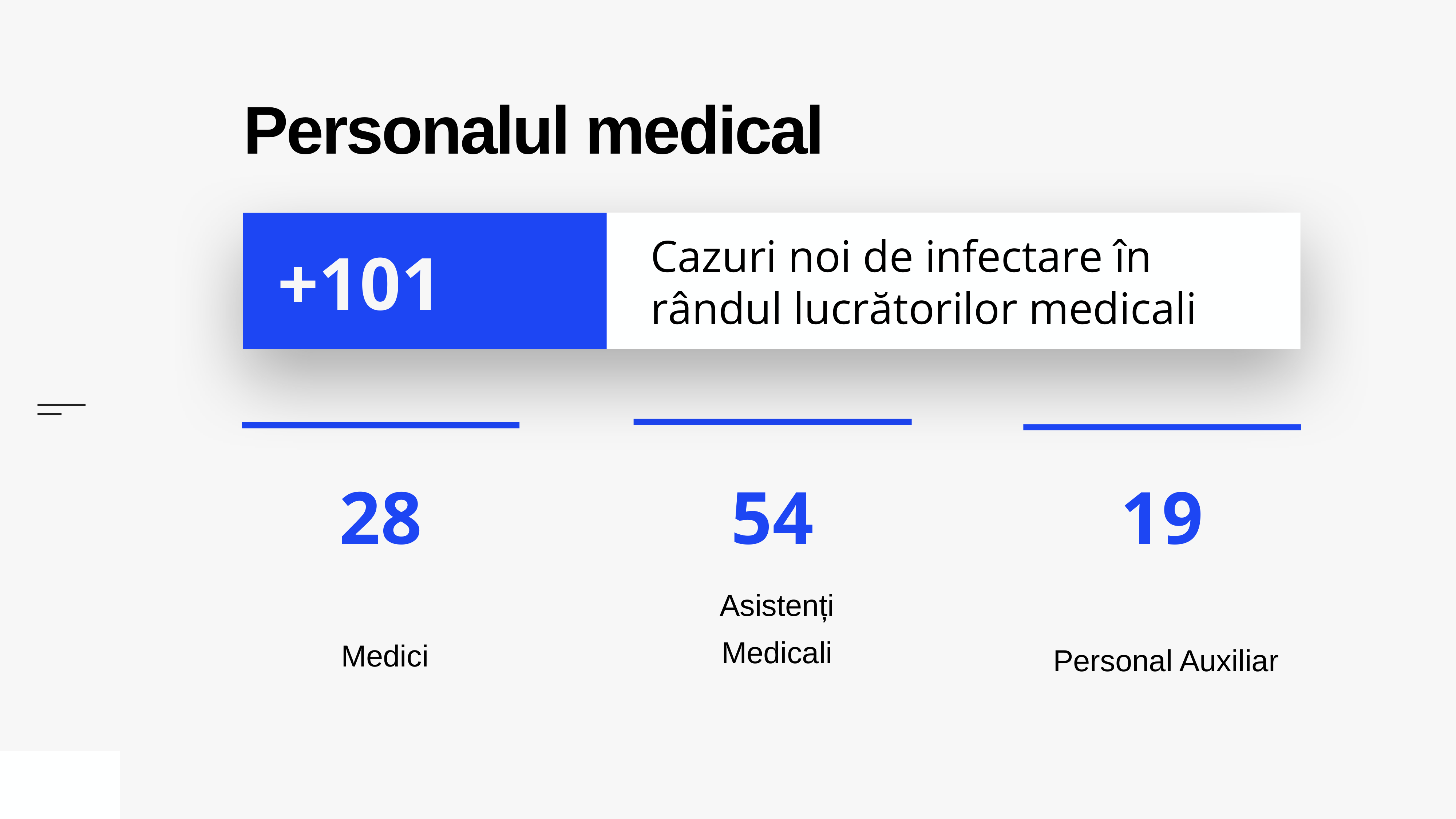

# Personalul medical

Cazuri noi de infectare în rândul lucrătorilor medicali

+101

Asistenți Medicali
Medici

Personal Auxiliar
19
54
28